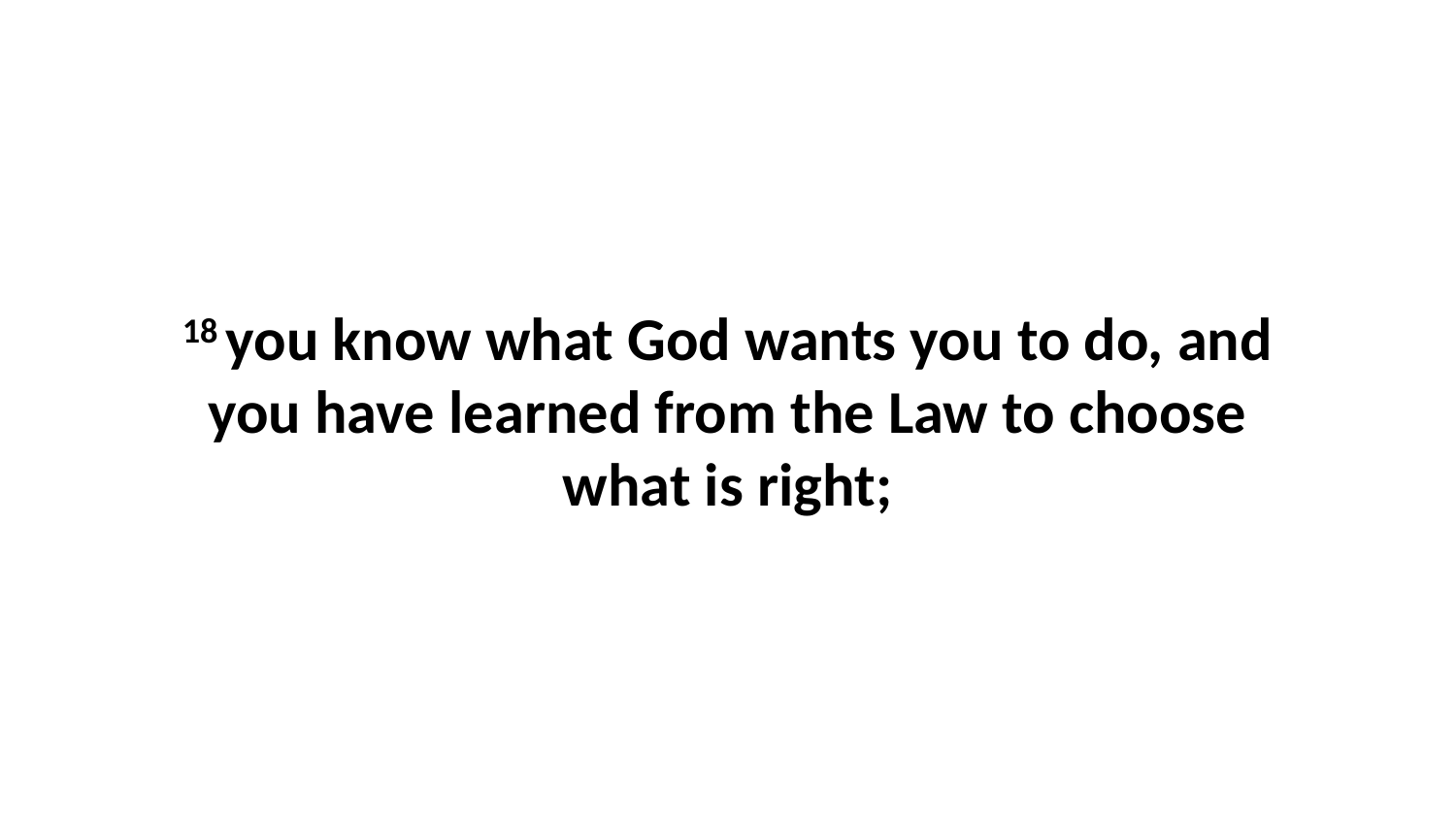

18 you know what God wants you to do, and you have learned from the Law to choose what is right;